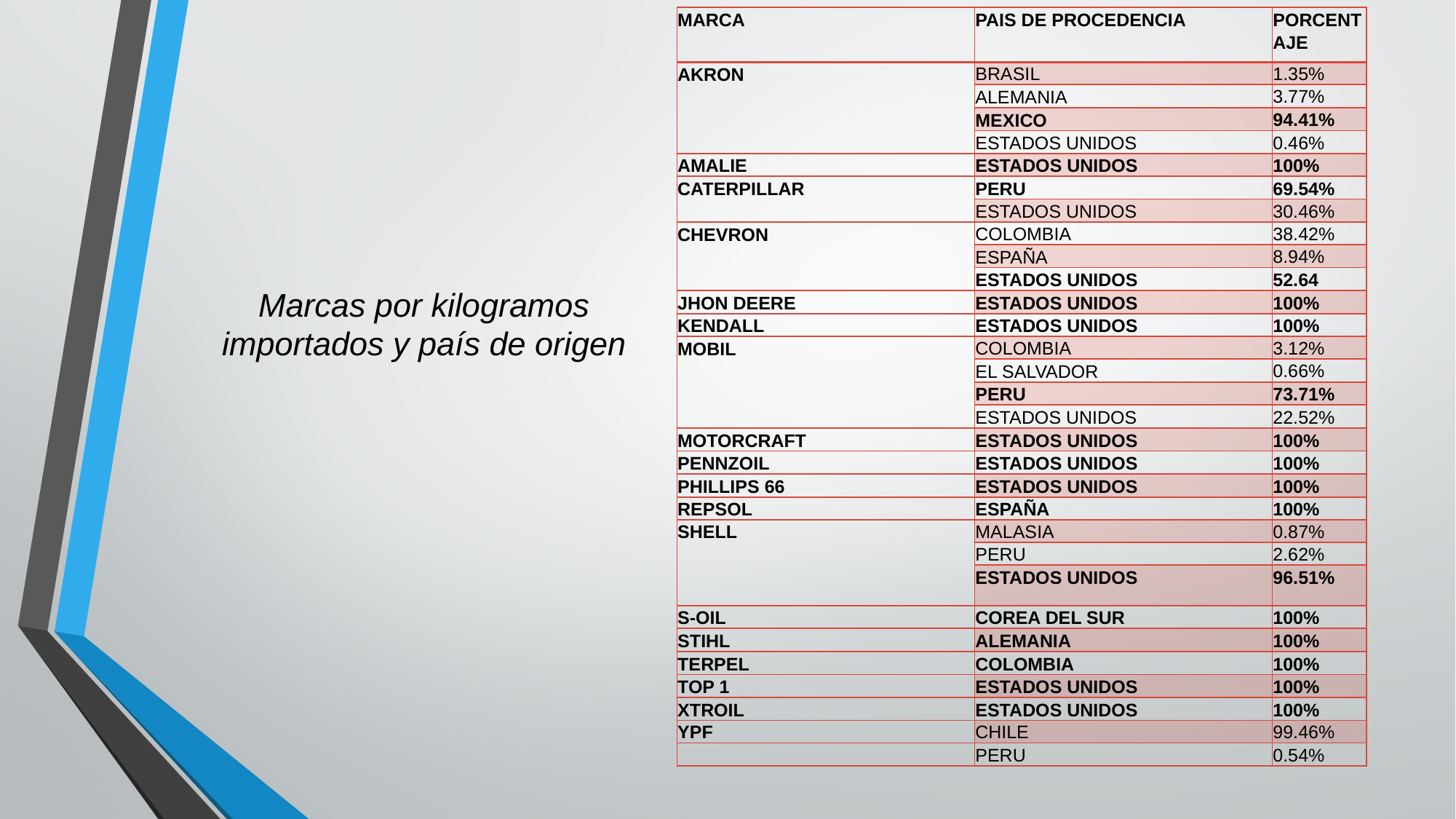

| MARCA | PAIS DE PROCEDENCIA | PORCENTAJE |
| --- | --- | --- |
| AKRON | BRASIL | 1.35% |
|  | ALEMANIA | 3.77% |
|  | MEXICO | 94.41% |
|  | ESTADOS UNIDOS | 0.46% |
| AMALIE | ESTADOS UNIDOS | 100% |
| CATERPILLAR | PERU | 69.54% |
|  | ESTADOS UNIDOS | 30.46% |
| CHEVRON | COLOMBIA | 38.42% |
|  | ESPAÑA | 8.94% |
|  | ESTADOS UNIDOS | 52.64 |
| JHON DEERE | ESTADOS UNIDOS | 100% |
| KENDALL | ESTADOS UNIDOS | 100% |
| MOBIL | COLOMBIA | 3.12% |
|  | EL SALVADOR | 0.66% |
|  | PERU | 73.71% |
|  | ESTADOS UNIDOS | 22.52% |
| MOTORCRAFT | ESTADOS UNIDOS | 100% |
| PENNZOIL | ESTADOS UNIDOS | 100% |
| PHILLIPS 66 | ESTADOS UNIDOS | 100% |
| REPSOL | ESPAÑA | 100% |
| SHELL | MALASIA | 0.87% |
|  | PERU | 2.62% |
|  | ESTADOS UNIDOS | 96.51% |
| S-OIL | COREA DEL SUR | 100% |
| STIHL | ALEMANIA | 100% |
| TERPEL | COLOMBIA | 100% |
| TOP 1 | ESTADOS UNIDOS | 100% |
| XTROIL | ESTADOS UNIDOS | 100% |
| YPF | CHILE | 99.46% |
|  | PERU | 0.54% |
# Marcas por kilogramos importados y país de origen